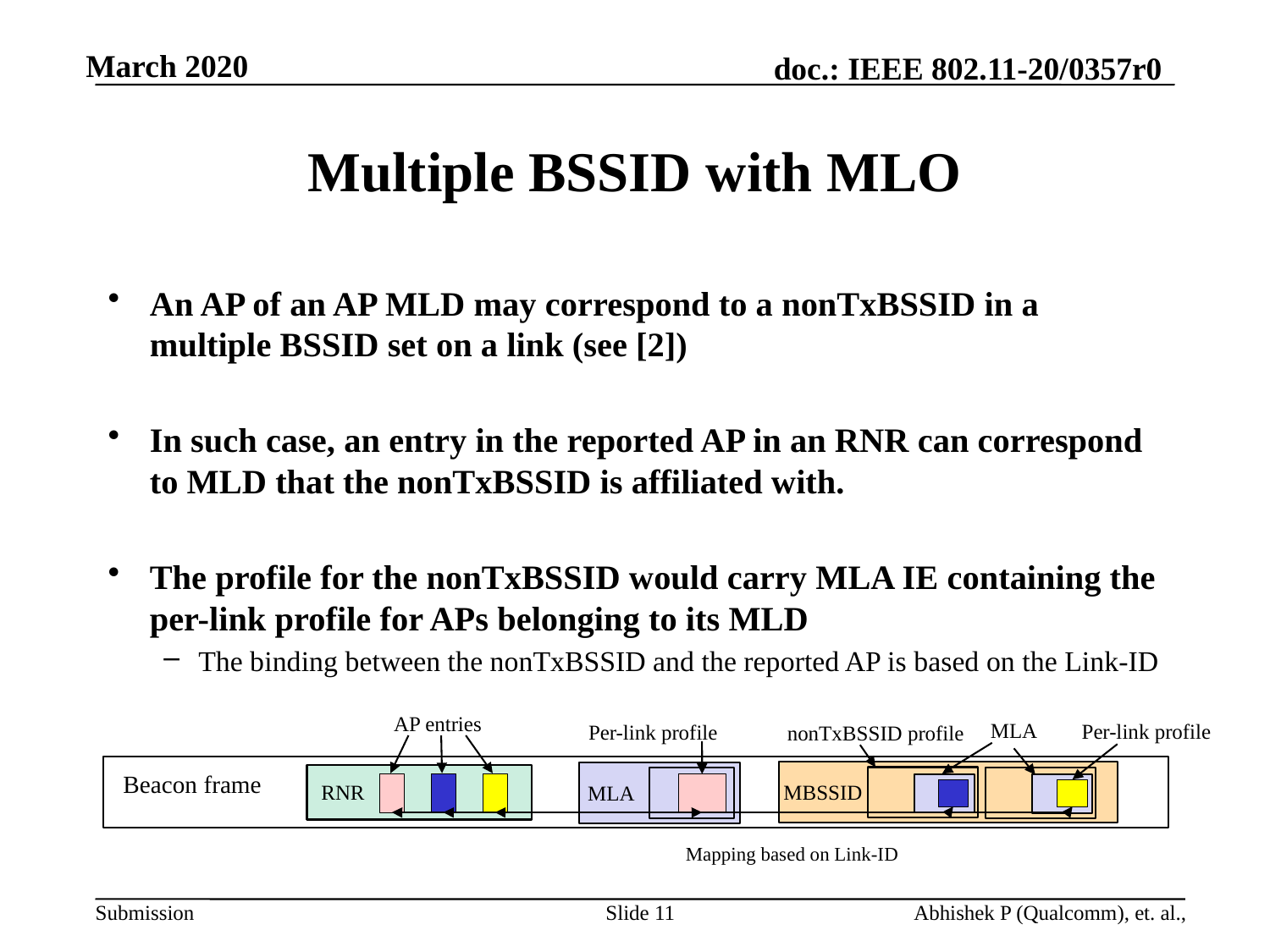

# Multiple BSSID with MLO
An AP of an AP MLD may correspond to a nonTxBSSID in a multiple BSSID set on a link (see [2])

In such case, an entry in the reported AP in an RNR can correspond to MLD that the nonTxBSSID is affiliated with.

The profile for the nonTxBSSID would carry MLA IE containing the per-link profile for APs belonging to its MLD
The binding between the nonTxBSSID and the reported AP is based on the Link-ID
AP entries
MLA
Per-link profile
Per-link profile
nonTxBSSID profile

Beacon frame

MBSSID
RNR
MLA

Mapping based on Link-ID
Slide 11
Abhishek P (Qualcomm), et. al.,